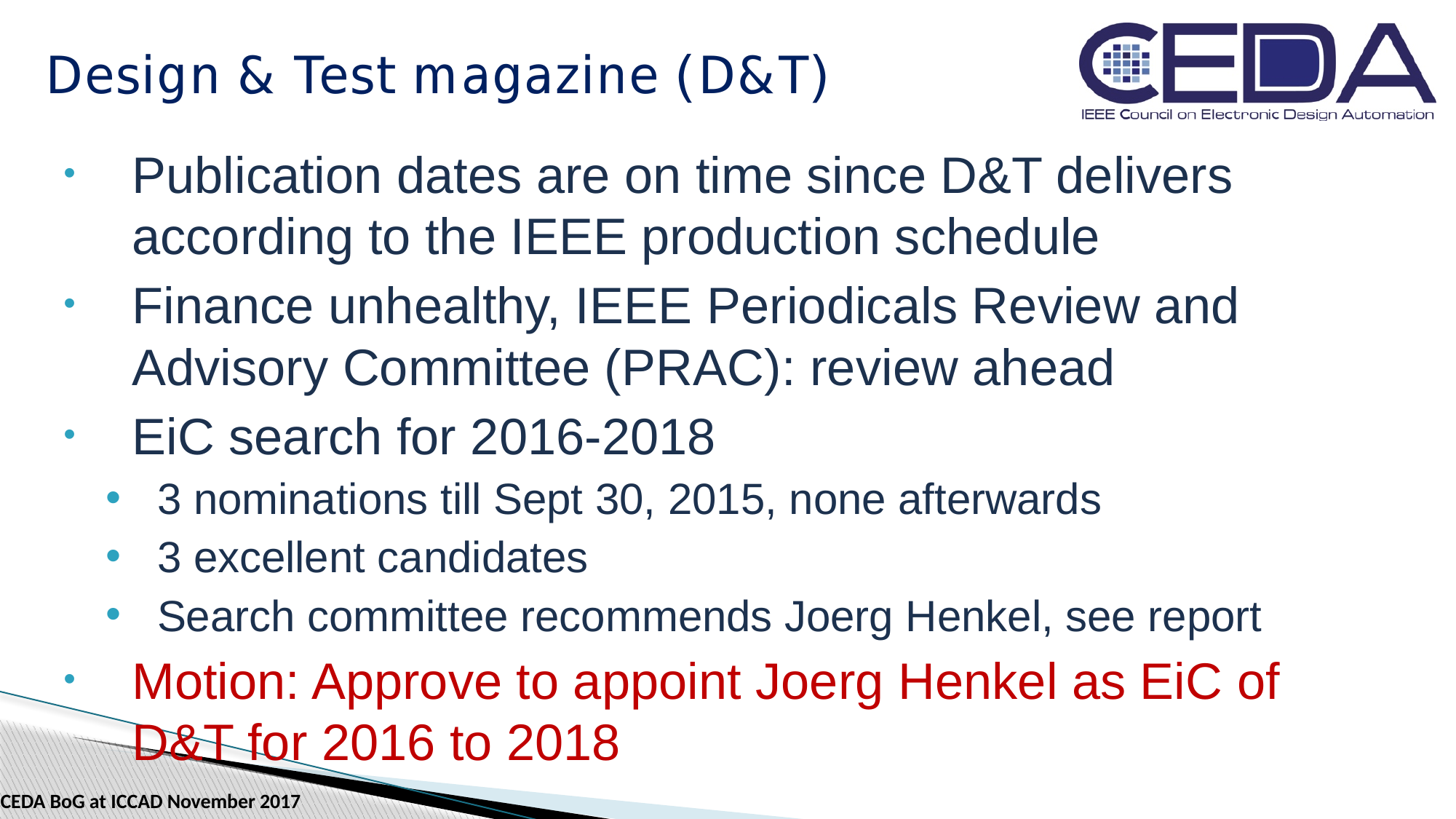

# Design & Test magazine (D&T)
Publication dates are on time since D&T delivers according to the IEEE production schedule
Finance unhealthy, IEEE Periodicals Review and Advisory Committee (PRAC): review ahead
EiC search for 2016-2018
3 nominations till Sept 30, 2015, none afterwards
3 excellent candidates
Search committee recommends Joerg Henkel, see report
Motion: Approve to appoint Joerg Henkel as EiC of D&T for 2016 to 2018

CEDA BoG at ICCAD November 2017